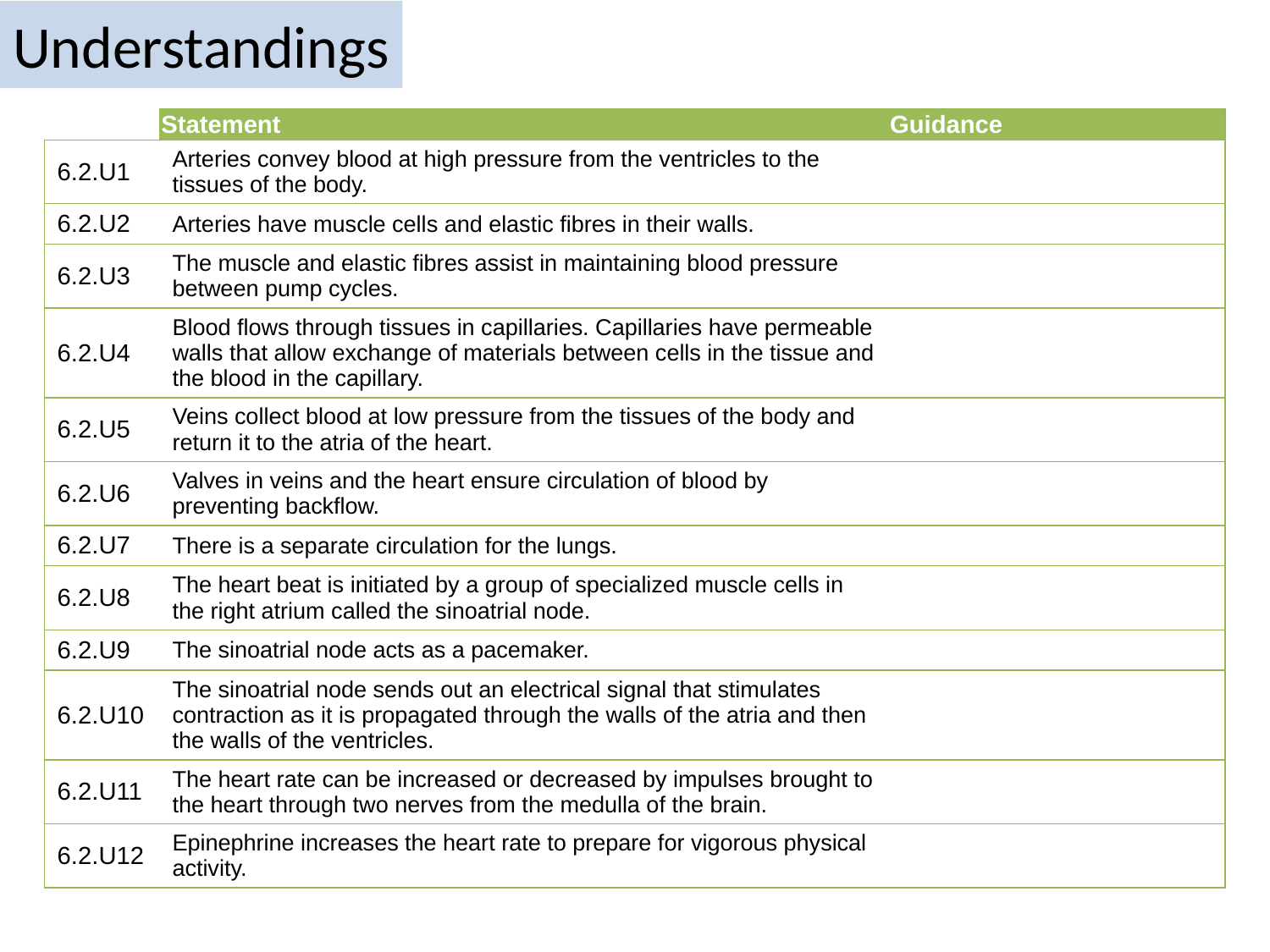

# Understandings
|  | Statement | Guidance |
| --- | --- | --- |
| 6.2.U1 | Arteries convey blood at high pressure from the ventricles to the tissues of the body. |  |
| 6.2.U2 | Arteries have muscle cells and elastic fibres in their walls. |  |
| 6.2.U3 | The muscle and elastic fibres assist in maintaining blood pressure between pump cycles. |  |
| 6.2.U4 | Blood flows through tissues in capillaries. Capillaries have permeable walls that allow exchange of materials between cells in the tissue and the blood in the capillary. |  |
| 6.2.U5 | Veins collect blood at low pressure from the tissues of the body and return it to the atria of the heart. |  |
| 6.2.U6 | Valves in veins and the heart ensure circulation of blood by preventing backflow. |  |
| 6.2.U7 | There is a separate circulation for the lungs. |  |
| 6.2.U8 | The heart beat is initiated by a group of specialized muscle cells in the right atrium called the sinoatrial node. |  |
| 6.2.U9 | The sinoatrial node acts as a pacemaker. |  |
| 6.2.U10 | The sinoatrial node sends out an electrical signal that stimulates contraction as it is propagated through the walls of the atria and then the walls of the ventricles. |  |
| 6.2.U11 | The heart rate can be increased or decreased by impulses brought to the heart through two nerves from the medulla of the brain. |  |
| 6.2.U12 | Epinephrine increases the heart rate to prepare for vigorous physical activity. |  |